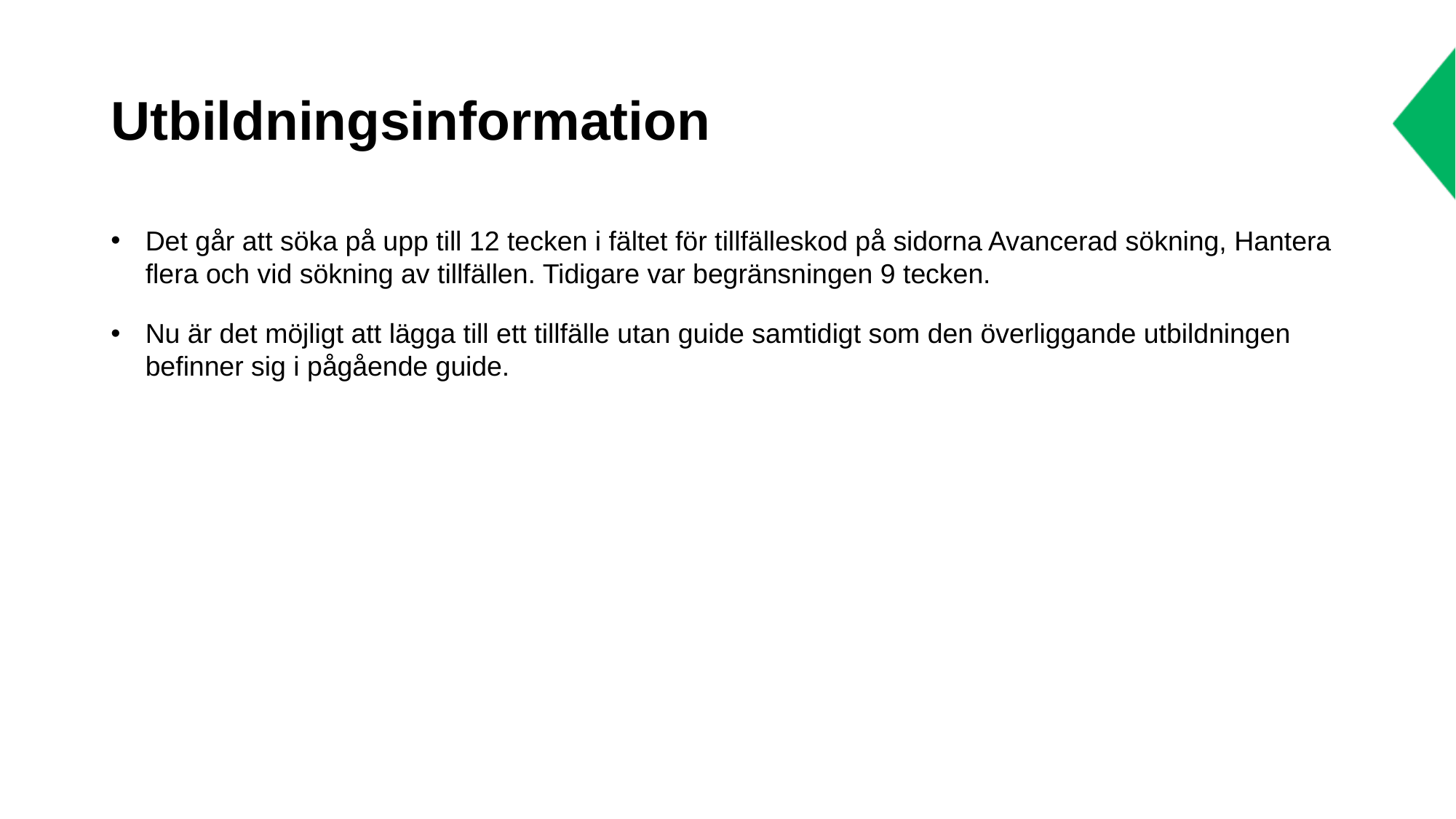

# Utbildningsinformation
Det går att söka på upp till 12 tecken i fältet för tillfälleskod på sidorna Avancerad sökning, Hantera flera och vid sökning av tillfällen. Tidigare var begränsningen 9 tecken.
Nu är det möjligt att lägga till ett tillfälle utan guide samtidigt som den överliggande utbildningen befinner sig i pågående guide.